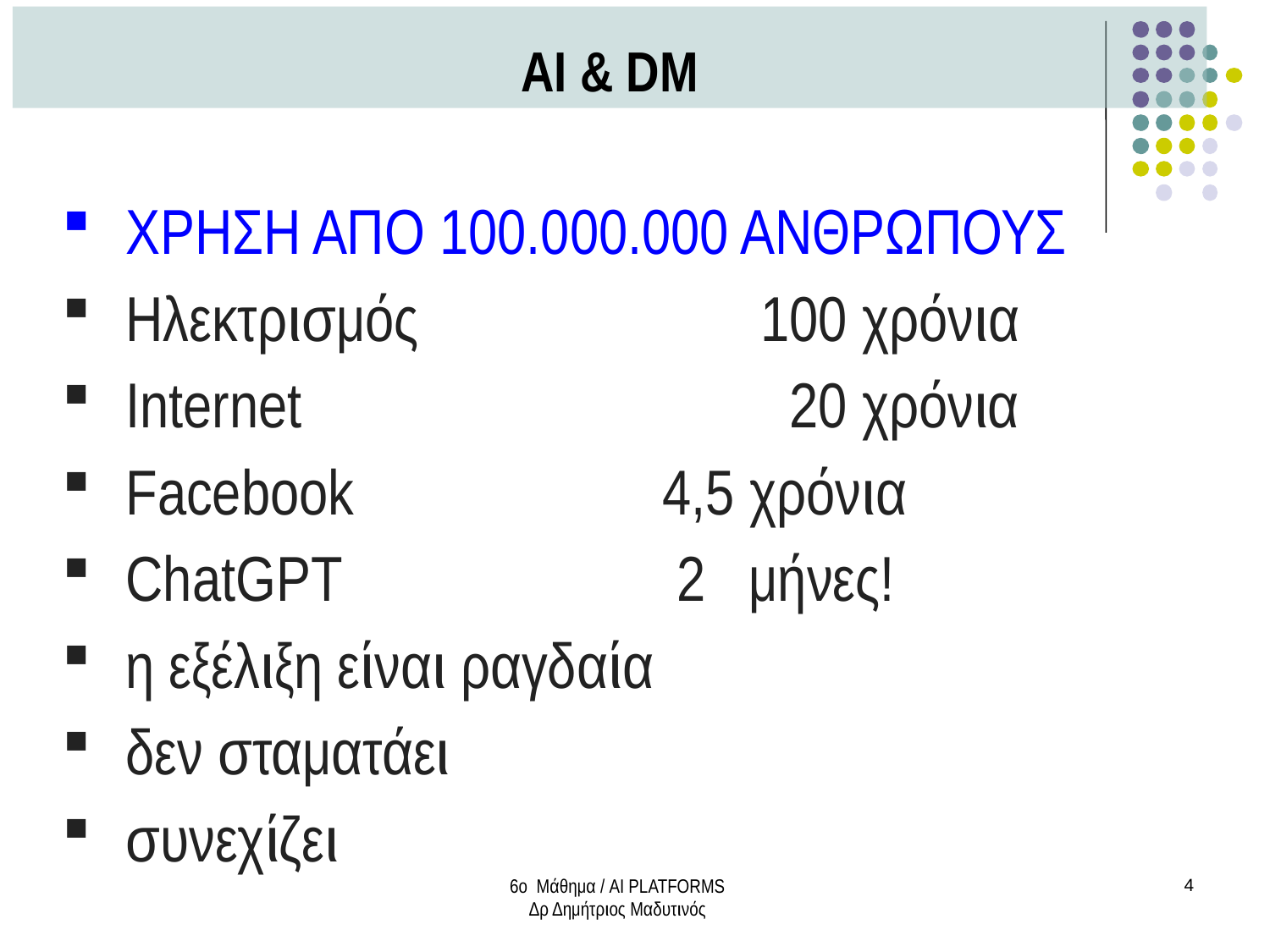

AI & DM
ΧΡΗΣΗ ΑΠΟ 100.000.000 ΑΝΘΡΩΠΟΥΣ
Ηλεκτρισμός	 		100 χρόνια
Internet			 	  20 χρόνια
Facebook			  4,5 χρόνια
ChatGPT			   2   μήνες!
η εξέλιξη είναι ραγδαία
δεν σταματάει
συνεχίζει

6ο  Μάθημα / AI PLATFORMS
Δρ Δημήτριος Μαδυτινός
4